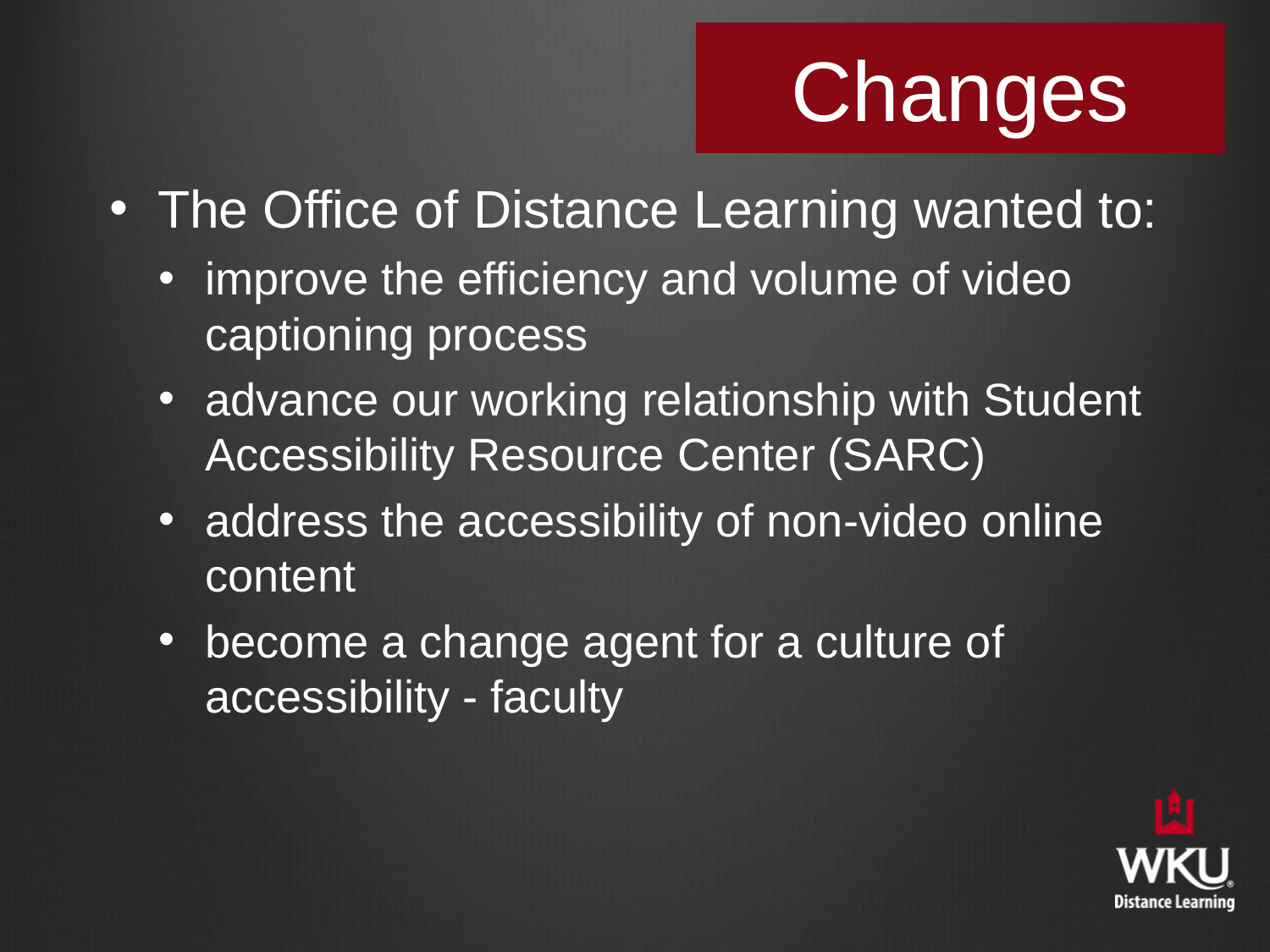

# Changes
The Office of Distance Learning wanted to:
improve the efficiency and volume of video captioning process
advance our working relationship with Student Accessibility Resource Center (SARC)
address the accessibility of non-video online content
become a change agent for a culture of accessibility - faculty